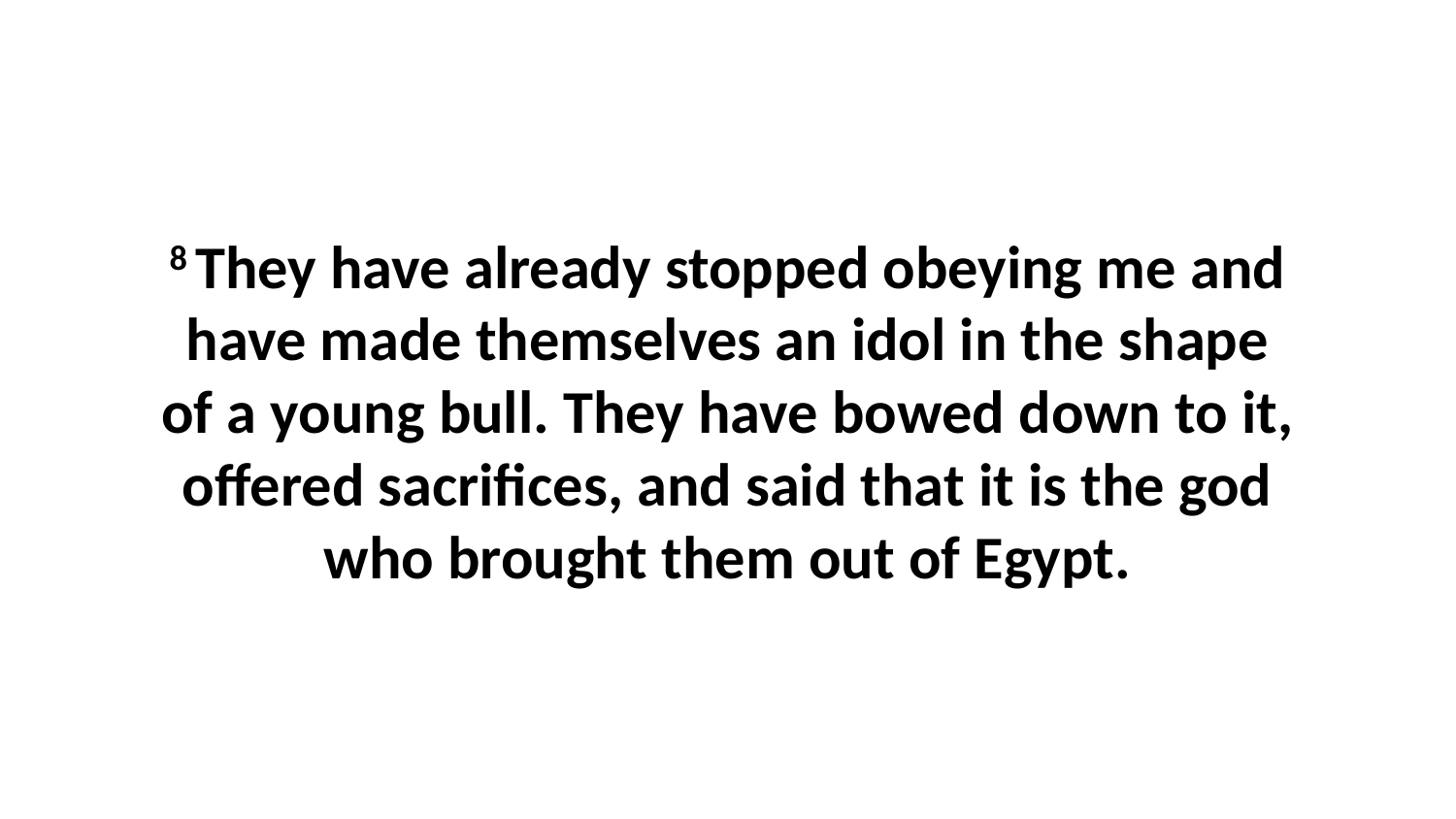

8 They have already stopped obeying me and have made themselves an idol in the shape of a young bull. They have bowed down to it, offered sacrifices, and said that it is the god who brought them out of Egypt.